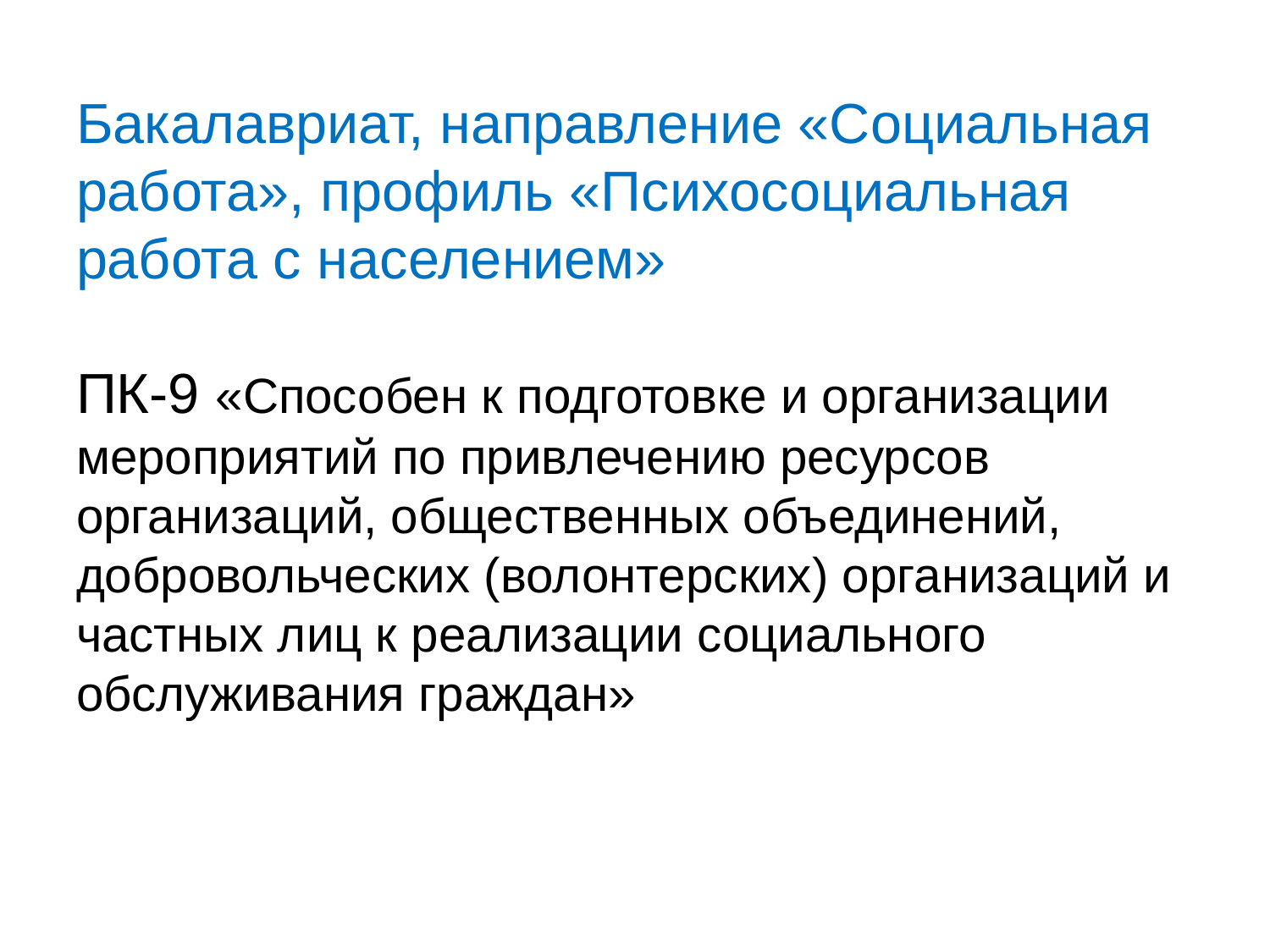

# Бакалавриат, направление «Социальная работа», профиль «Психосоциальная работа с населением» ПК-9 «Способен к подготовке и организации мероприятий по привлечению ресурсов организаций, общественных объединений, добровольческих (волонтерских) организаций и частных лиц к реализации социального обслуживания граждан»